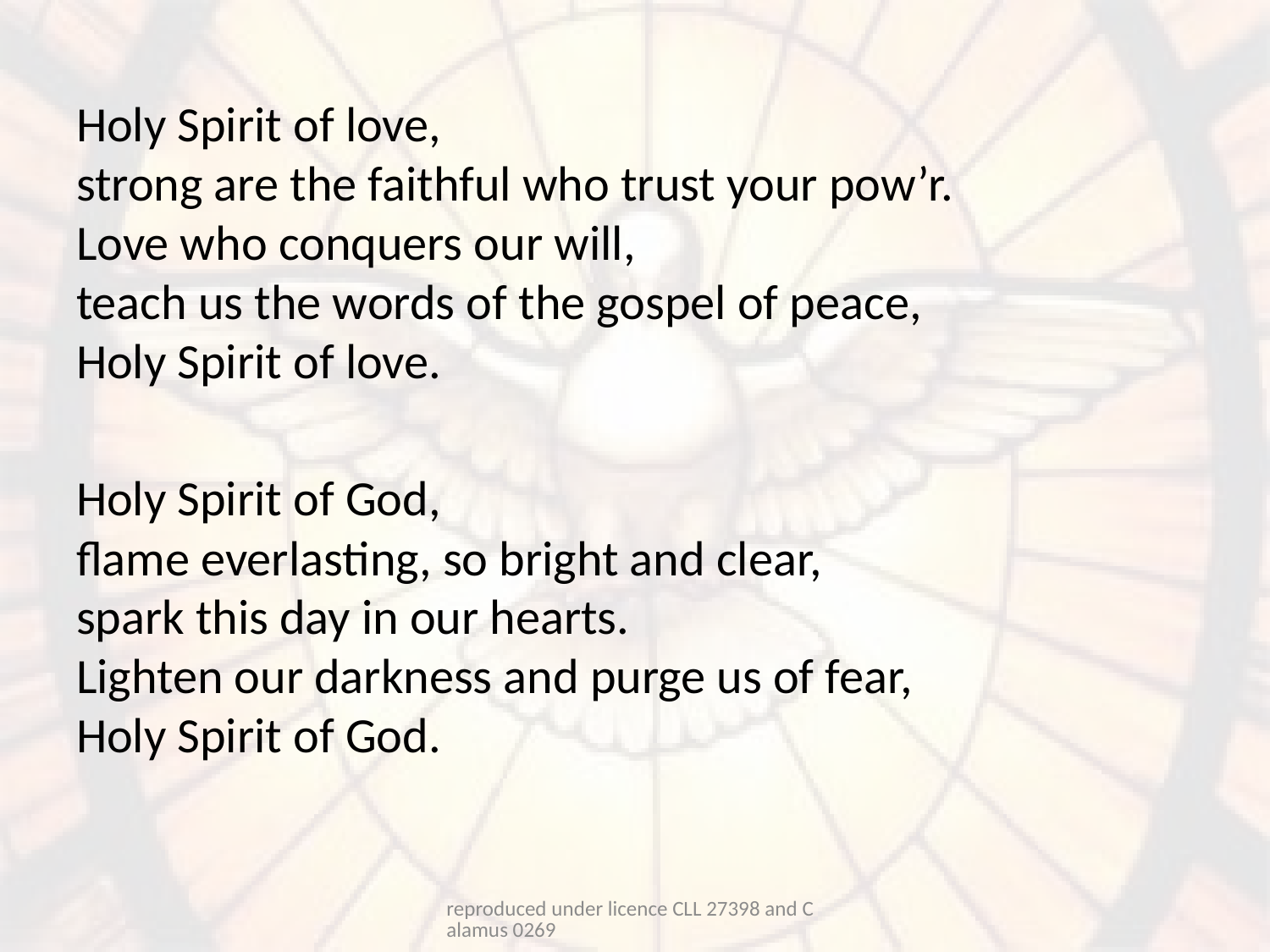

Holy Spirit of love,
strong are the faithful who trust your pow’r.
Love who conquers our will,
teach us the words of the gospel of peace,
Holy Spirit of love.

Holy Spirit of God,
flame everlasting, so bright and clear,
spark this day in our hearts.
Lighten our darkness and purge us of fear,
Holy Spirit of God.

reproduced under licence CLL 27398 and Calamus 0269